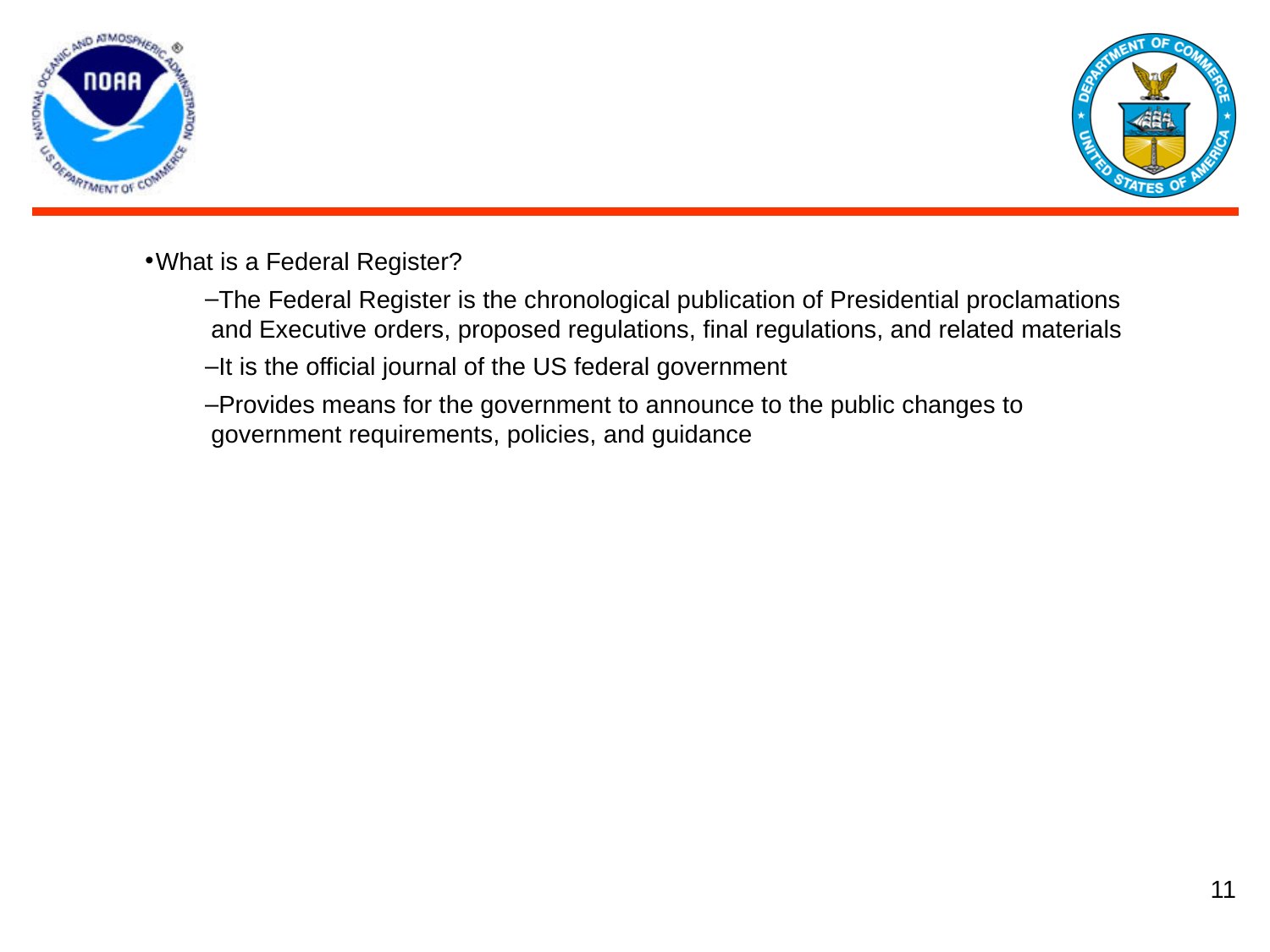

What is a Federal Register?
The Federal Register is the chronological publication of Presidential proclamations and Executive orders, proposed regulations, final regulations, and related materials
It is the official journal of the US federal government
Provides means for the government to announce to the public changes to government requirements, policies, and guidance

11